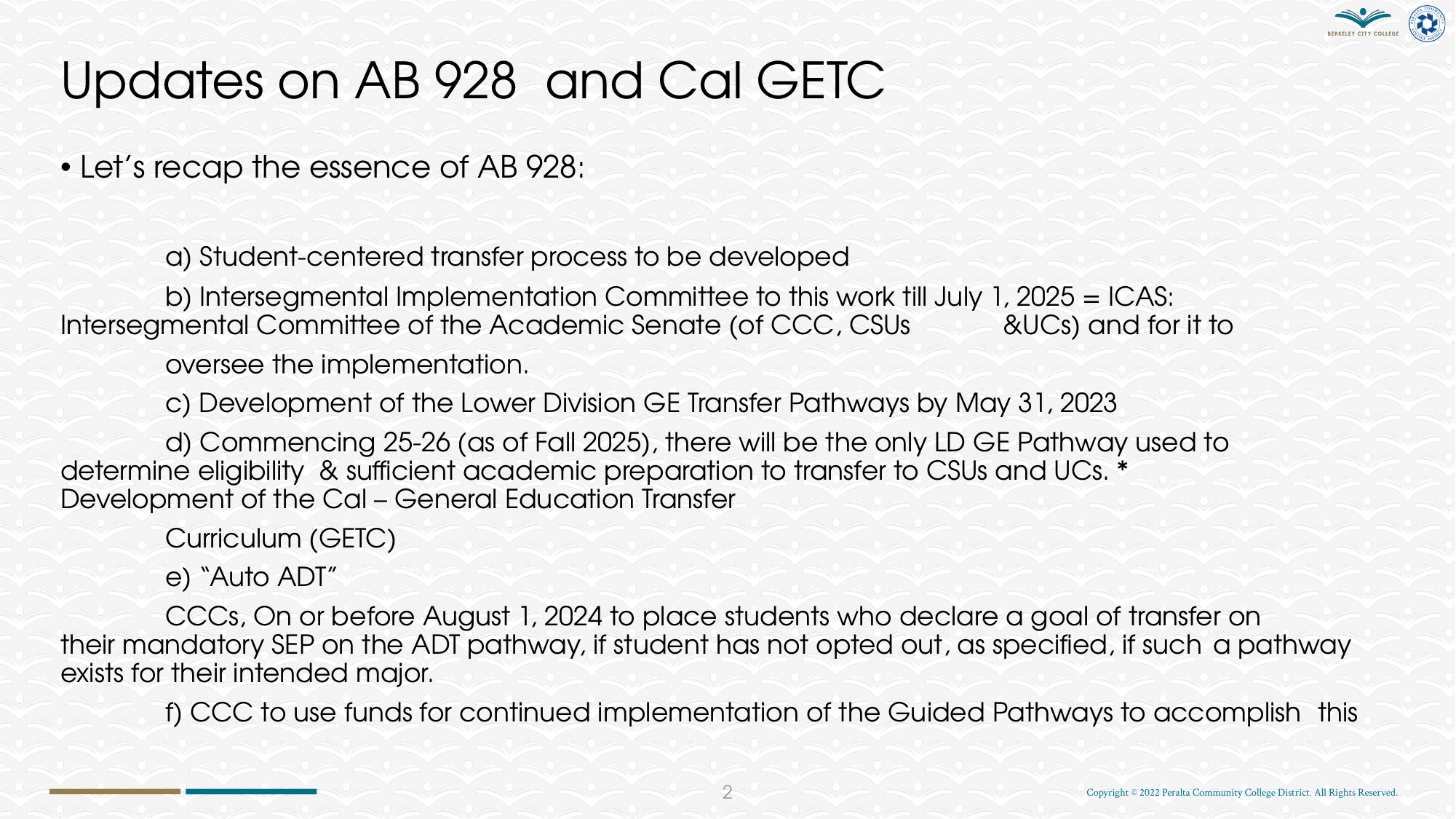

# Updates on AB 928  and Cal GETC
Let’s recap the essence of AB 928:

	a) Student-centered transfer process to be developed
	b) Intersegmental Implementation Committee to this work till July 1, 2025 = ICAS: 	Intersegmental Committee of the Academic Senate (of CCC, CSUs 	&UCs) and for it to
	oversee the implementation.
	c) Development of the Lower Division GE Transfer Pathways by May 31, 2023
	d) Commencing 25-26 (as of Fall 2025), there will be the only LD GE Pathway used to 	determine eligibility  & sufficient academic preparation to transfer to CSUs and UCs. * 	Development of the Cal – General Education Transfer
	Curriculum (GETC)
	e) “Auto ADT”
	CCCs, On or before August 1, 2024 to place students who declare a goal of transfer on 	their mandatory SEP on the ADT pathway, if student has not opted out, as specified, if such 	a pathway exists for their intended major.
	f) CCC to use funds for continued implementation of the Guided Pathways to accomplish 	this